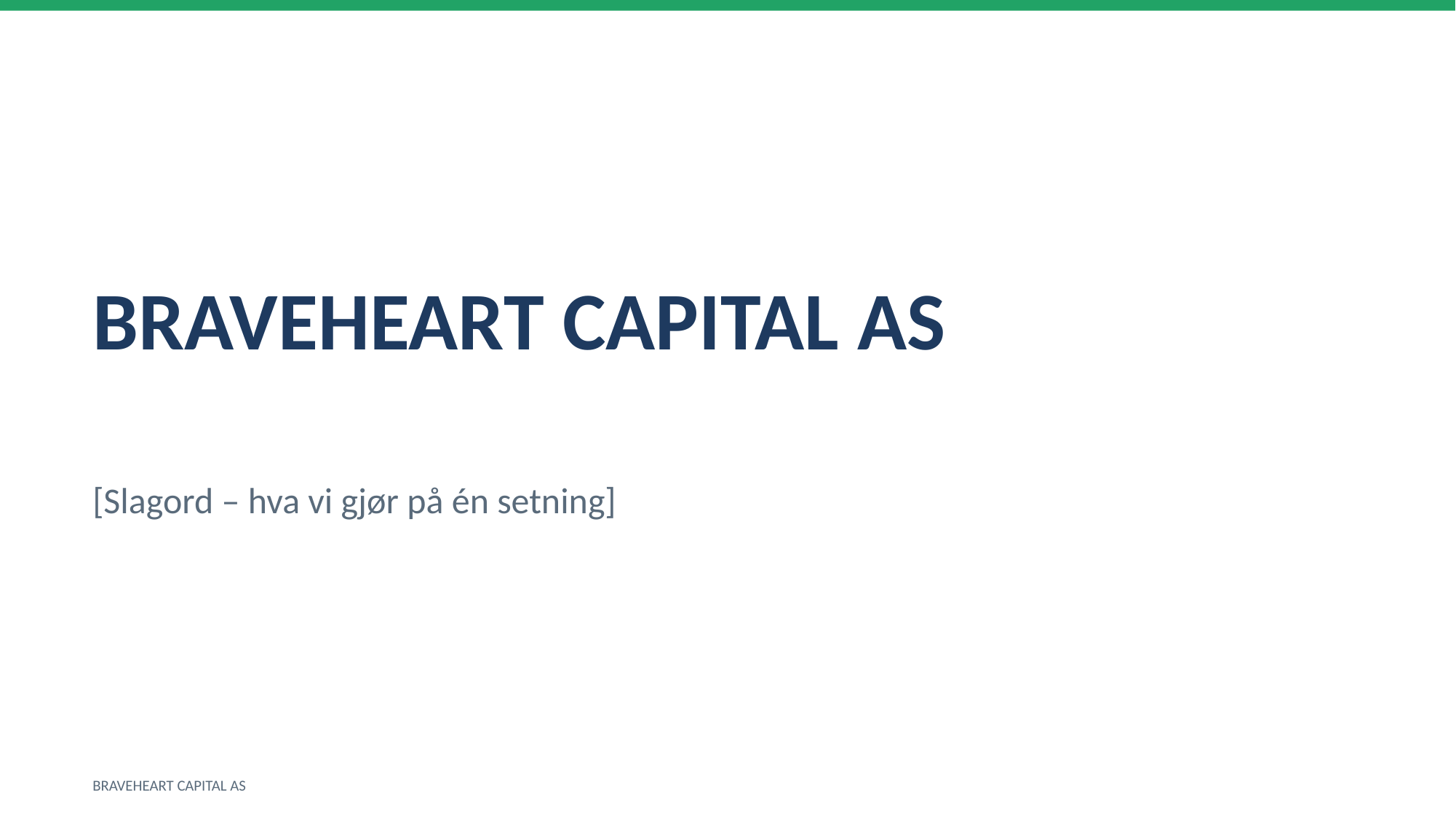

BRAVEHEART CAPITAL AS
[Slagord – hva vi gjør på én setning]
BRAVEHEART CAPITAL AS